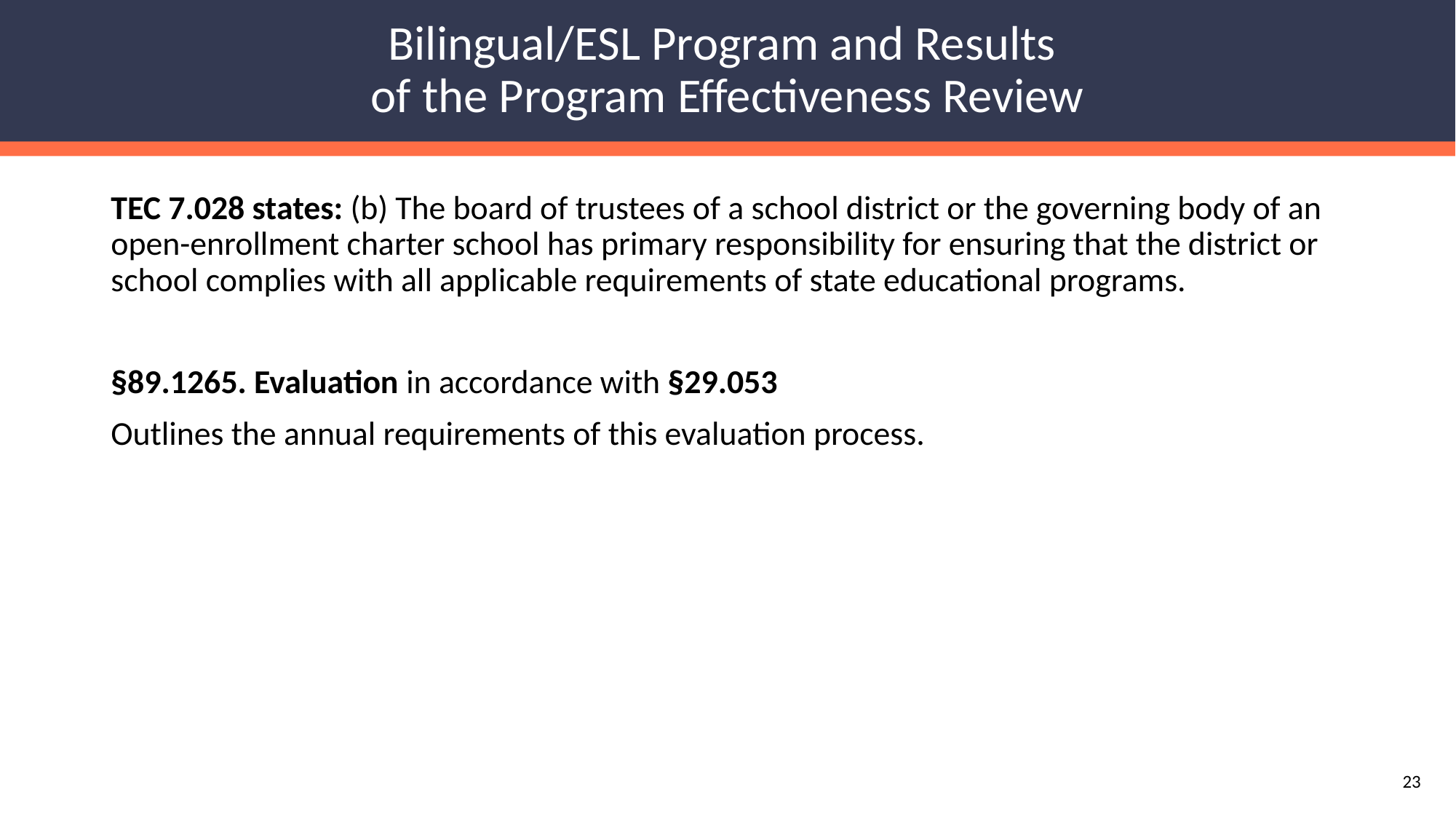

# Bilingual/ESL Program and Results of the Program Effectiveness Review
TEC 7.028 states: (b) The board of trustees of a school district or the governing body of an open-enrollment charter school has primary responsibility for ensuring that the district or school complies with all applicable requirements of state educational programs.

§89.1265. Evaluation in accordance with §29.053
Outlines the annual requirements of this evaluation process.
23